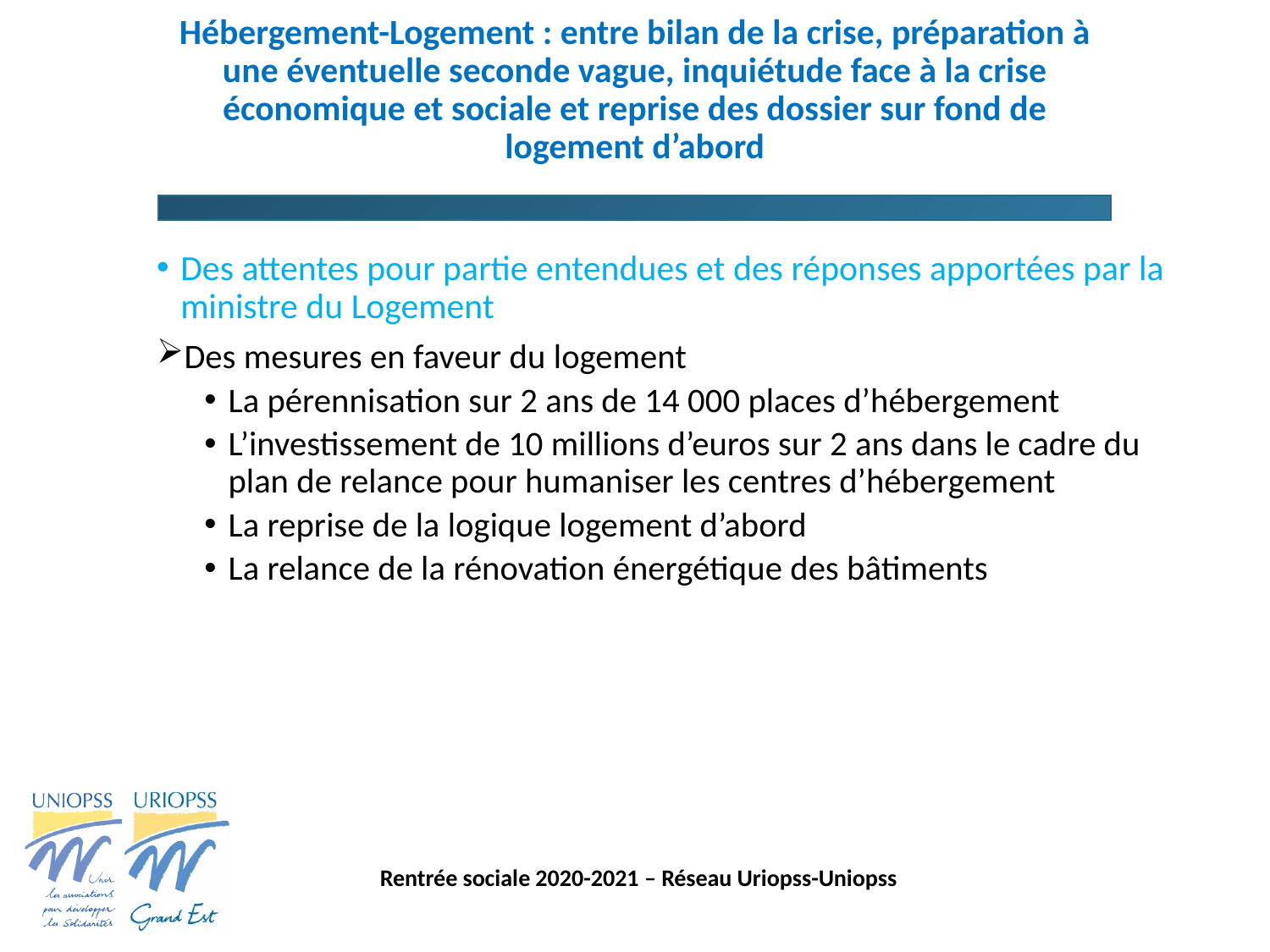

# Hébergement-Logement : entre bilan de la crise, préparation à une éventuelle seconde vague, inquiétude face à la crise économique et sociale et reprise des dossier sur fond de logement d’abord
Des attentes pour partie entendues et des réponses apportées par la ministre du Logement
Des mesures en faveur du logement
La pérennisation sur 2 ans de 14 000 places d’hébergement
L’investissement de 10 millions d’euros sur 2 ans dans le cadre du plan de relance pour humaniser les centres d’hébergement
La reprise de la logique logement d’abord
La relance de la rénovation énergétique des bâtiments